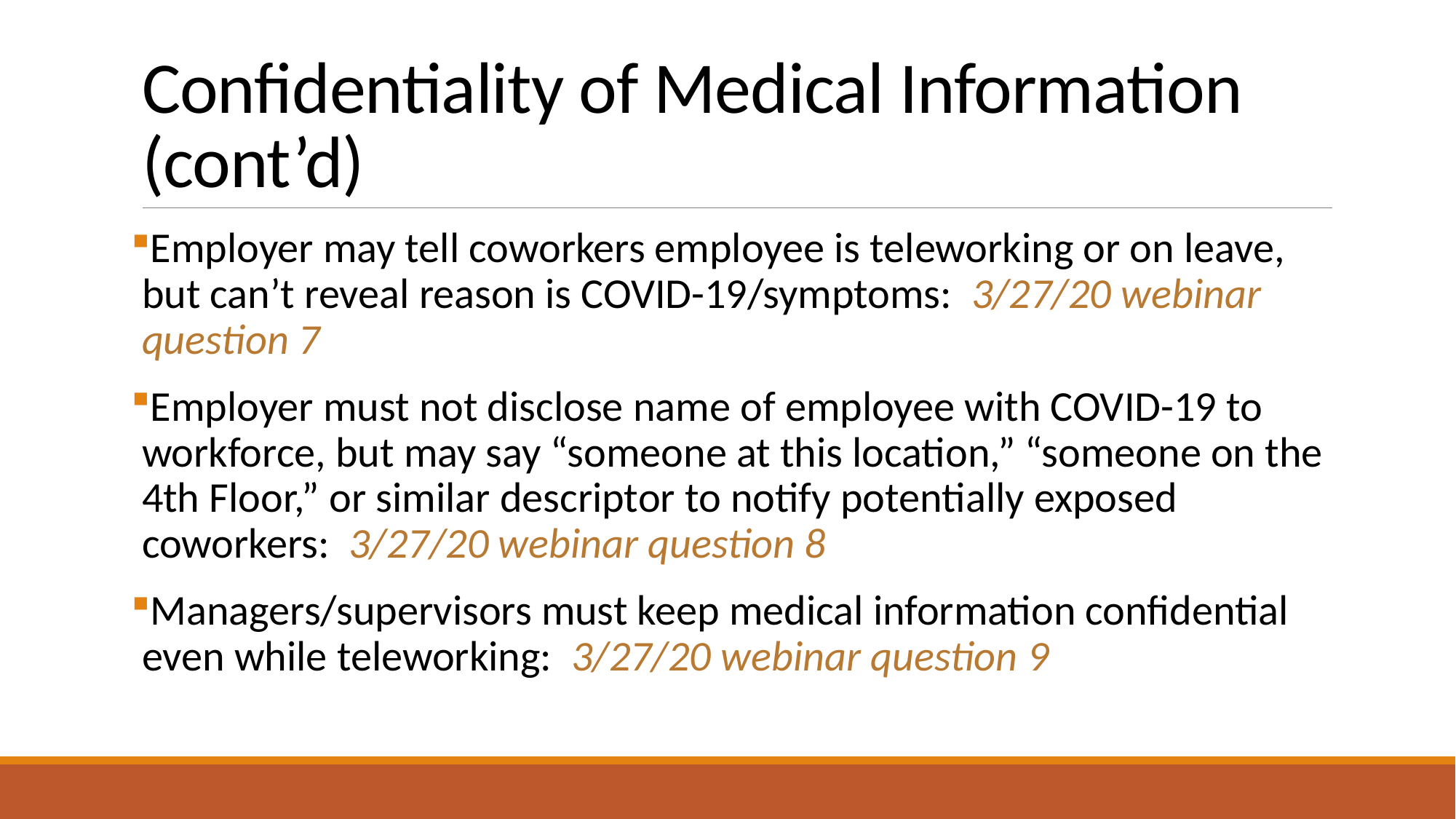

# Confidentiality of Medical Information (cont’d)
Employer may tell coworkers employee is teleworking or on leave, but can’t reveal reason is COVID-19/symptoms:  3/27/20 webinar question 7
Employer must not disclose name of employee with COVID-19 to workforce, but may say “someone at this location,” “someone on the 4th Floor,” or similar descriptor to notify potentially exposed coworkers:  3/27/20 webinar question 8
Managers/supervisors must keep medical information confidential even while teleworking:  3/27/20 webinar question 9